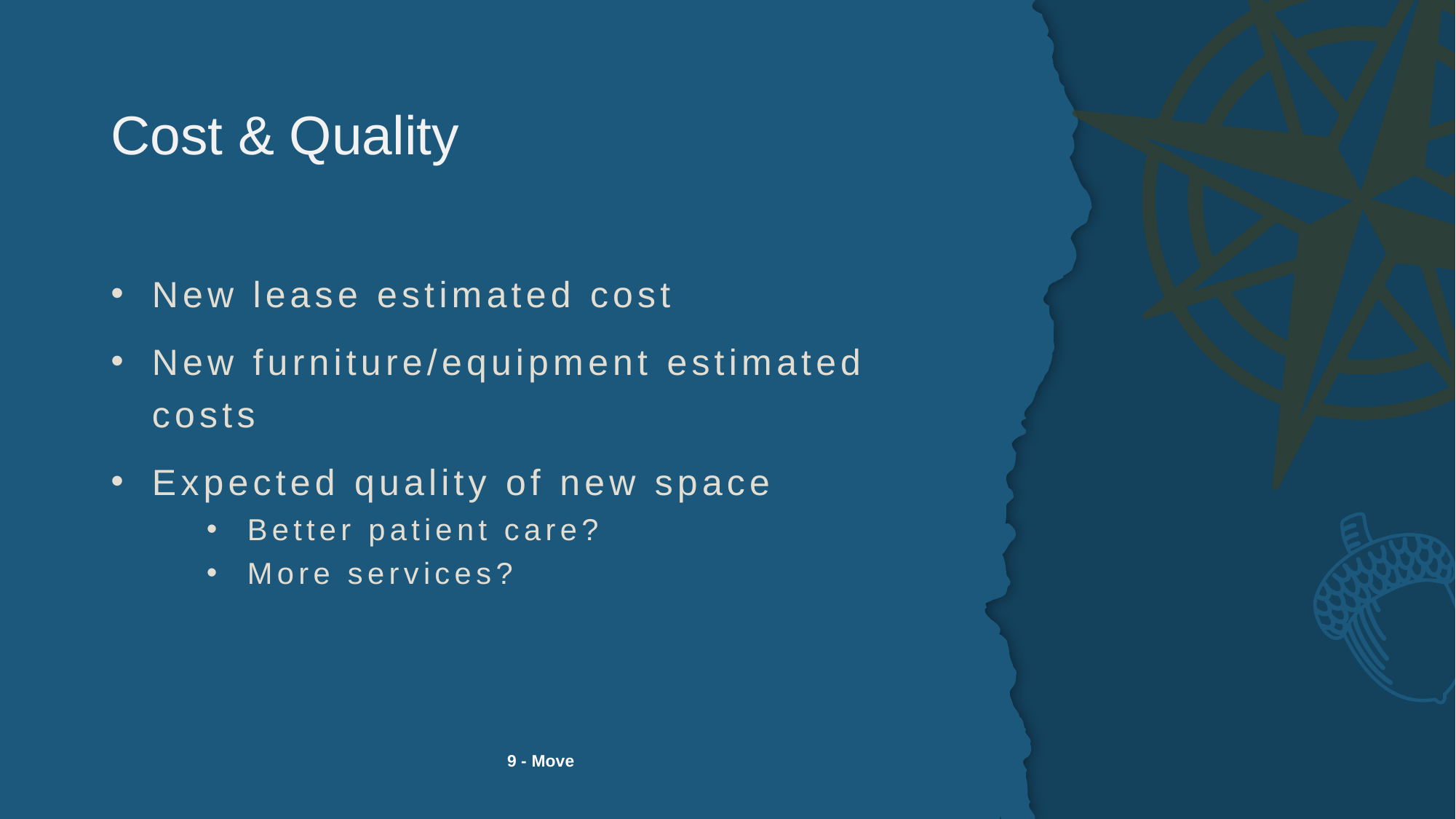

# Cost & Quality
New lease estimated cost
New furniture/equipment estimated costs
Expected quality of new space
Better patient care?
More services?
9 - Move